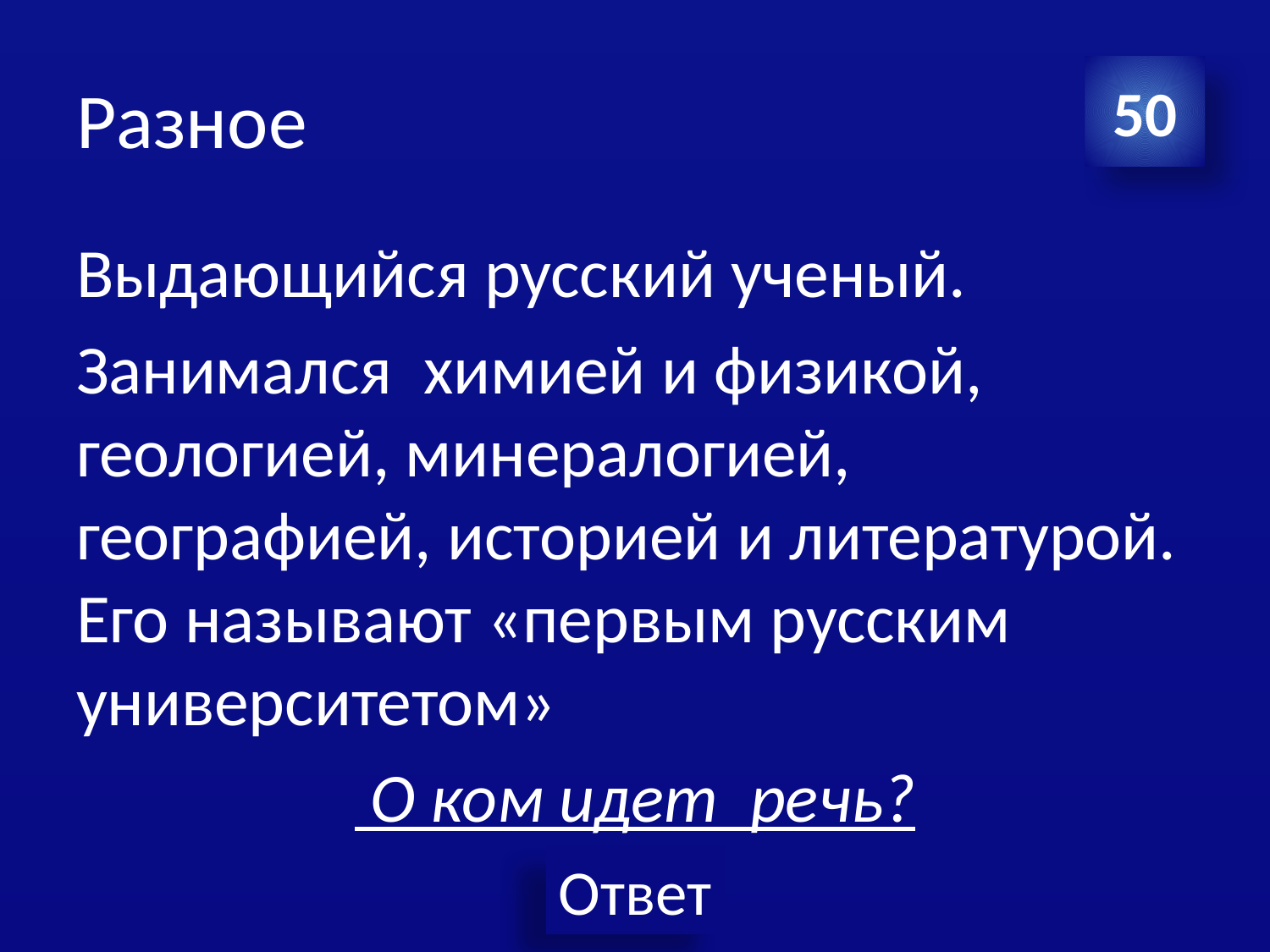

# Разное
50
Выдающийся русский ученый.
Занимался  химией и физикой, геологией, минералогией, географией, историей и литературой. Его называют «первым русским университетом»
 О ком идет  речь?